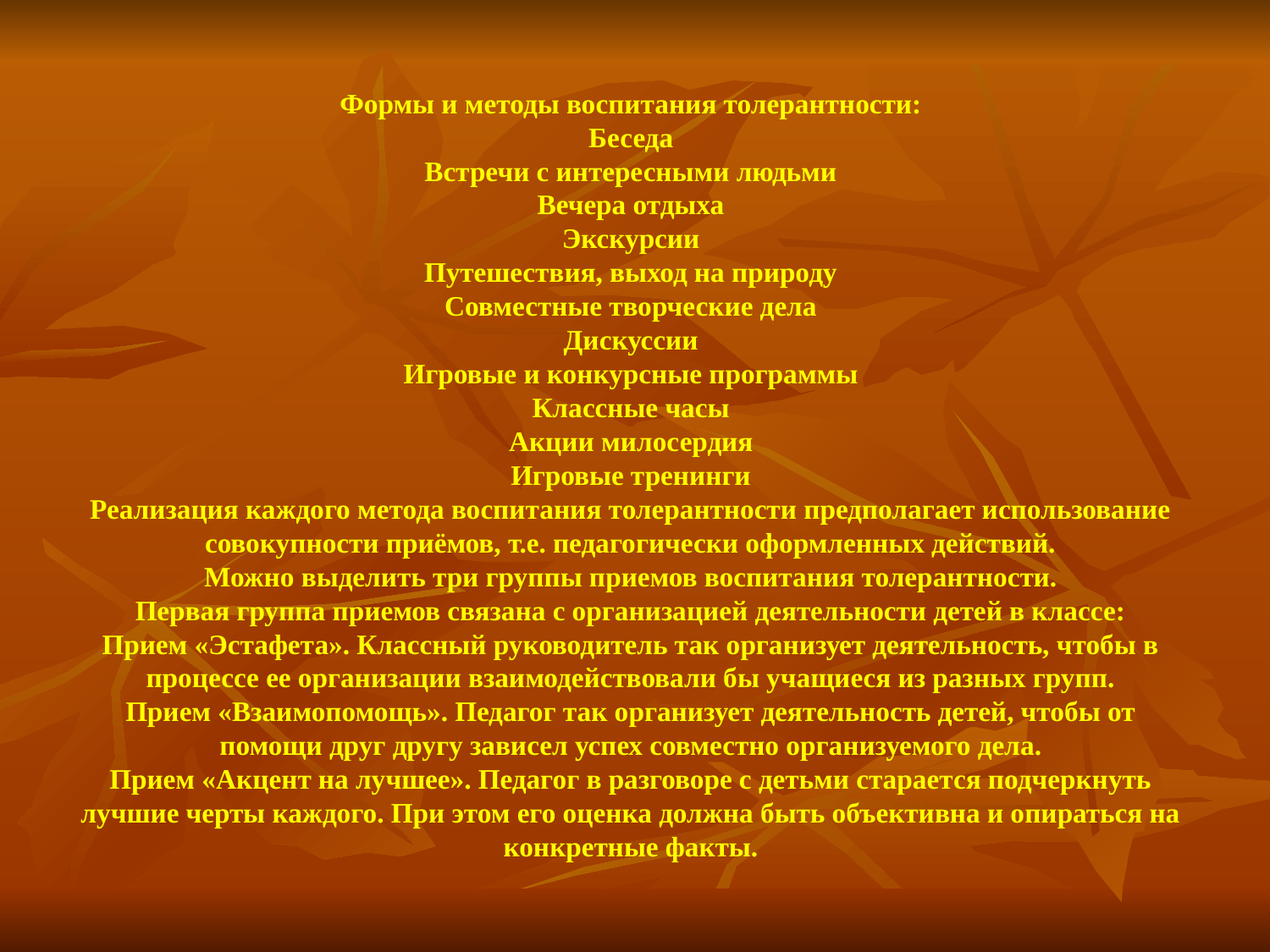

# Формы и методы воспитания толерантности: Беседа Встречи с интересными людьми Вечера отдыха Экскурсии Путешествия, выход на природу Совместные творческие дела Дискуссии Игровые и конкурсные программы Классные часы Акции милосердия Игровые тренинги Реализация каждого метода воспитания толерантности предполагает использование совокупности приёмов, т.е. педагогически оформленных действий. Можно выделить три группы приемов воспитания толерантности. Первая группа приемов связана с организацией деятельности детей в классе: Прием «Эстафета». Классный руководитель так организует деятельность, чтобы в процессе ее организации взаимодействовали бы учащиеся из разных групп. Прием «Взаимопомощь». Педагог так организует деятельность детей, чтобы от помощи друг другу зависел успех совместно организуемого дела. Прием «Акцент на лучшее». Педагог в разговоре с детьми старается подчеркнуть лучшие черты каждого. При этом его оценка должна быть объективна и опираться на конкретные факты.